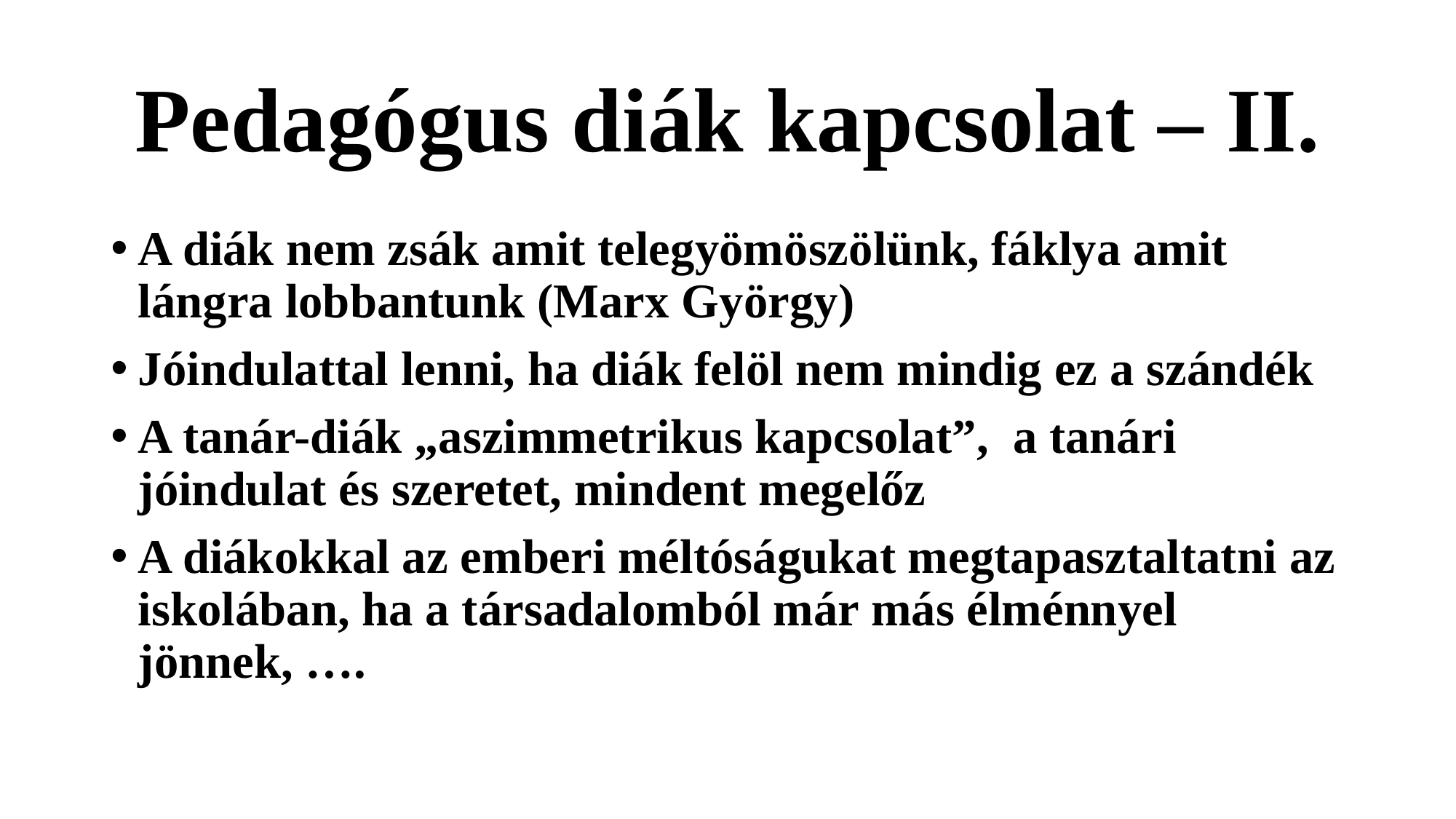

# Pedagógus diák kapcsolat – II.
A diák nem zsák amit telegyömöszölünk, fáklya amit lángra lobbantunk (Marx György)
Jóindulattal lenni, ha diák felöl nem mindig ez a szándék
A tanár-diák „aszimmetrikus kapcsolat”,  a tanári jóindulat és szeretet, mindent megelőz
A diákokkal az emberi méltóságukat megtapasztaltatni az iskolában, ha a társadalomból már más élménnyel jönnek, ….